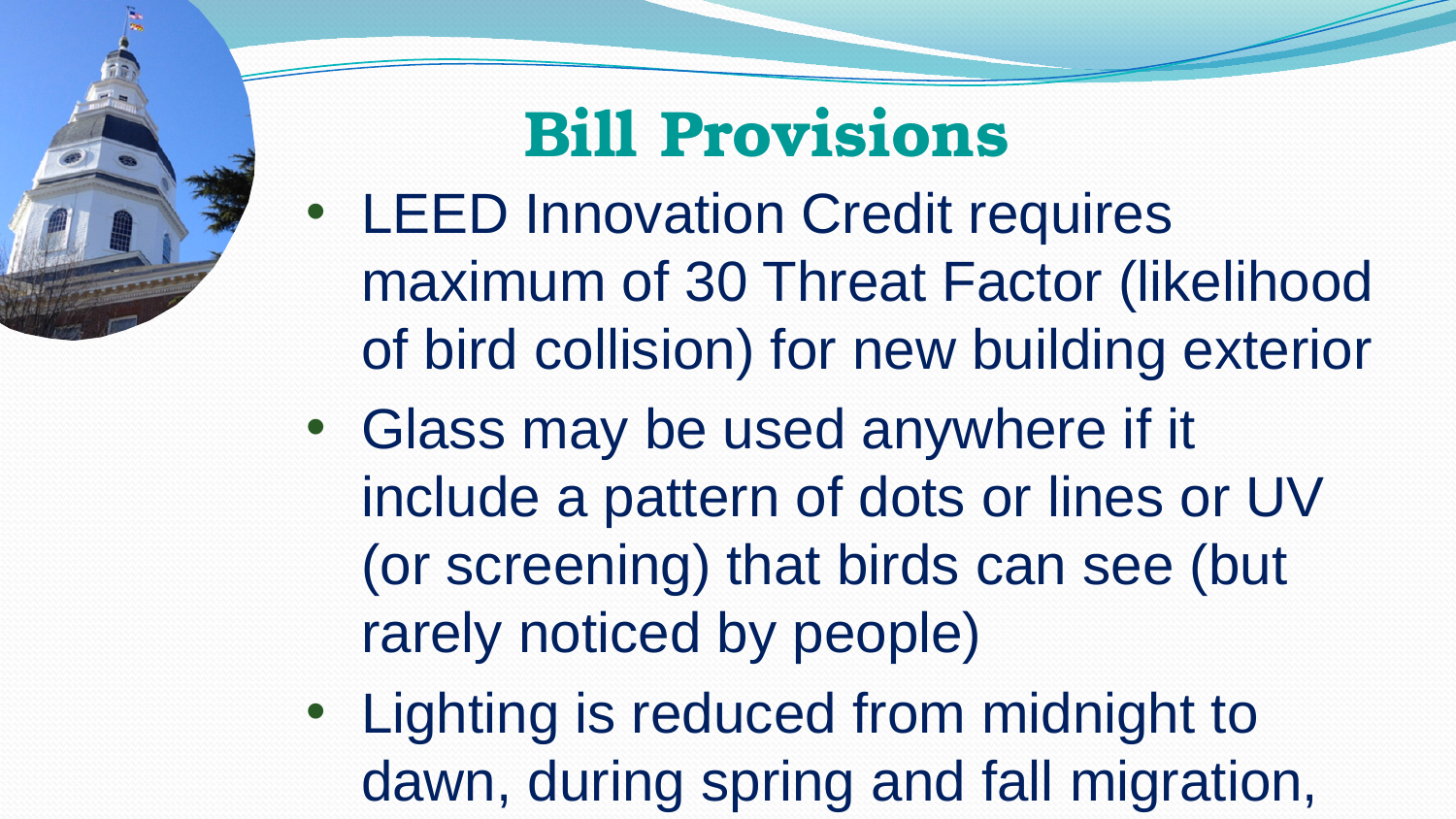

Bill Provisions
LEED Innovation Credit requires maximum of 30 Threat Factor (likelihood of bird collision) for new building exterior
Glass may be used anywhere if it include a pattern of dots or lines or UV (or screening) that birds can see (but rarely noticed by people)
Lighting is reduced from midnight to dawn, during spring and fall migration, on existing buildings
Buildings shall meet standards to the extent practicable and within budgetary constraints